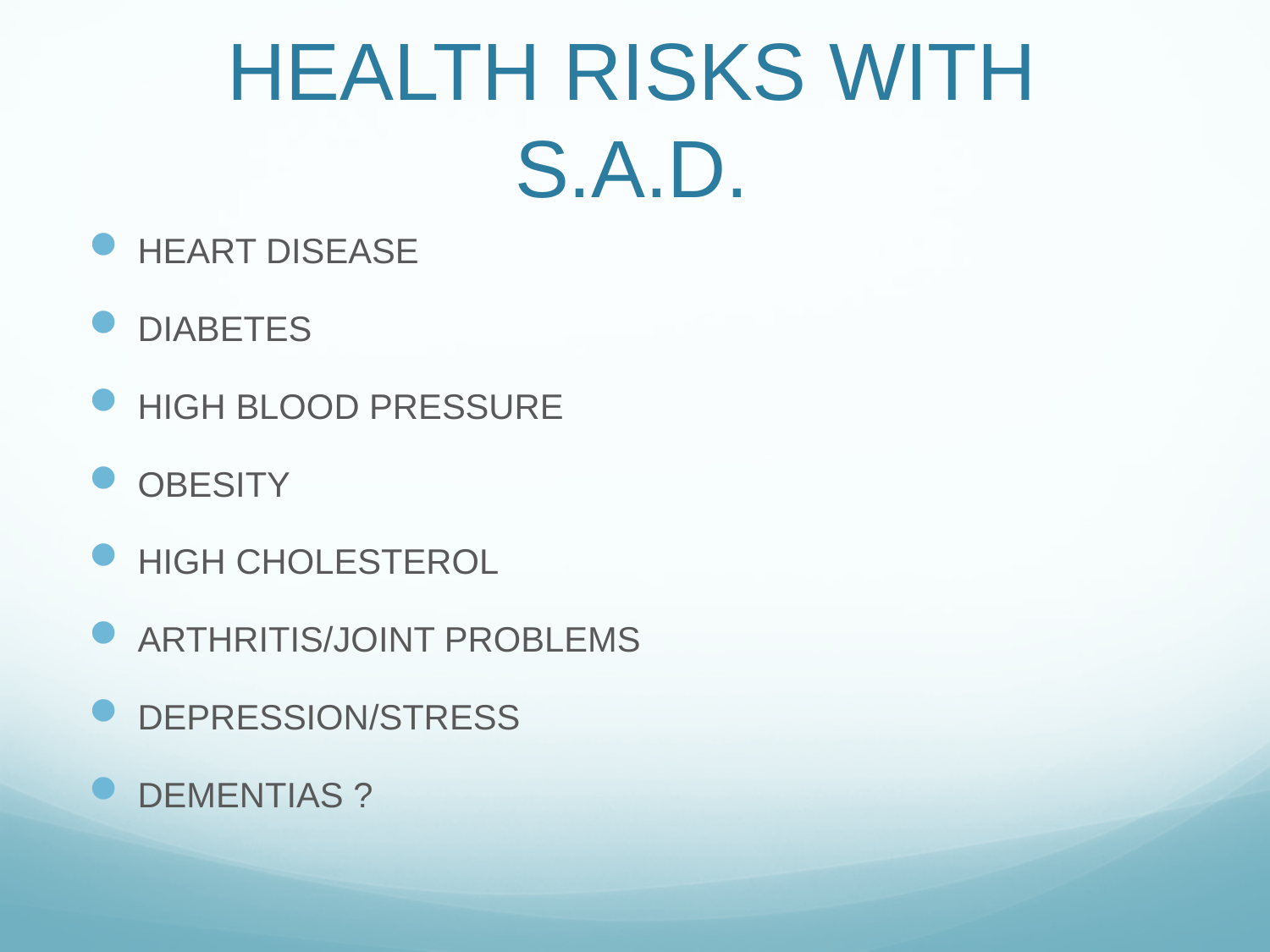

# HEALTH RISKS WITH S.A.D.
HEART DISEASE
DIABETES
HIGH BLOOD PRESSURE
OBESITY
HIGH CHOLESTEROL
ARTHRITIS/JOINT PROBLEMS
DEPRESSION/STRESS
DEMENTIAS ?